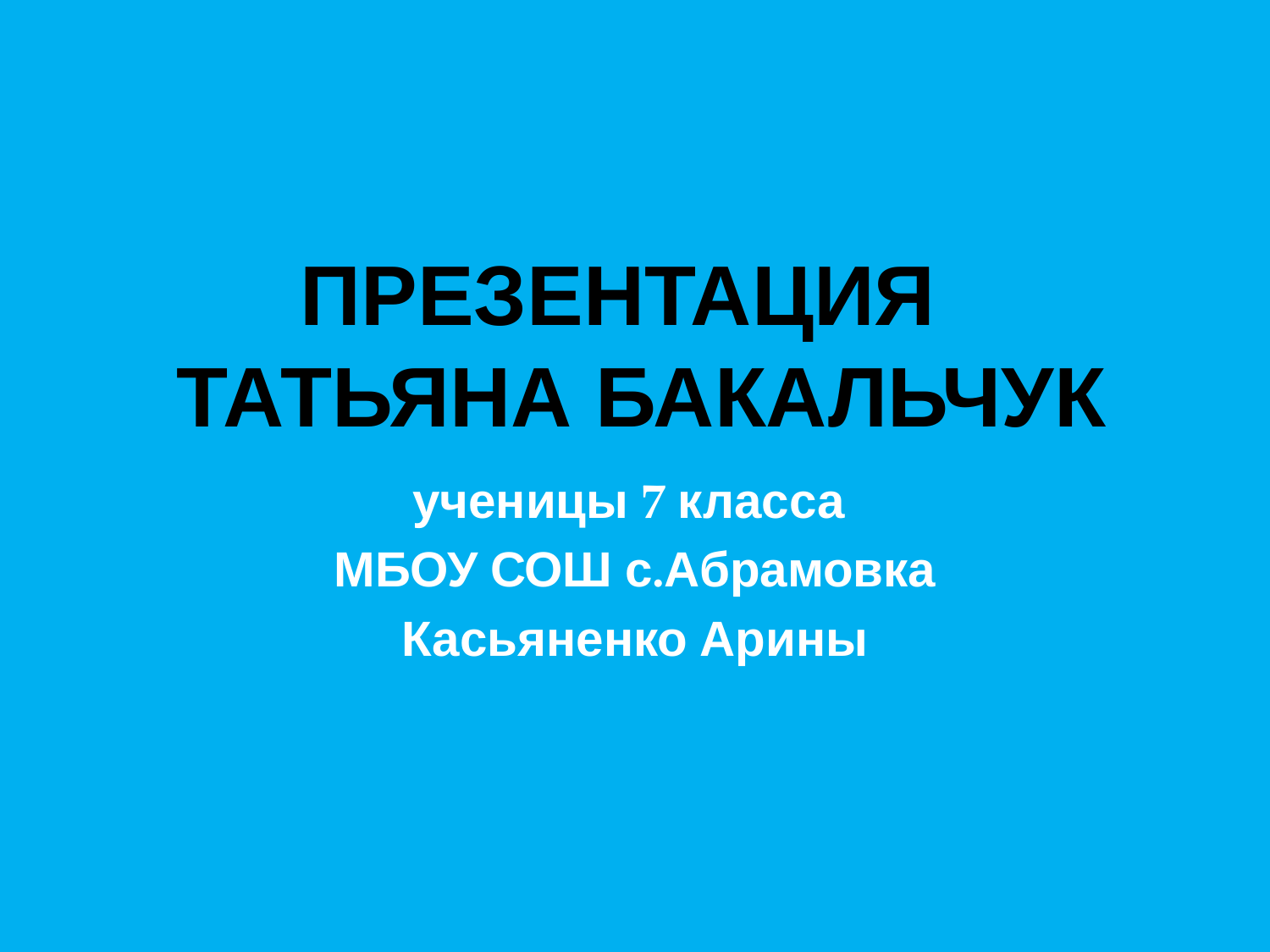

# Презентация Татьяна Бакальчук
ученицы 7 класса
МБОУ СОШ с.Абрамовка
Касьяненко Арины